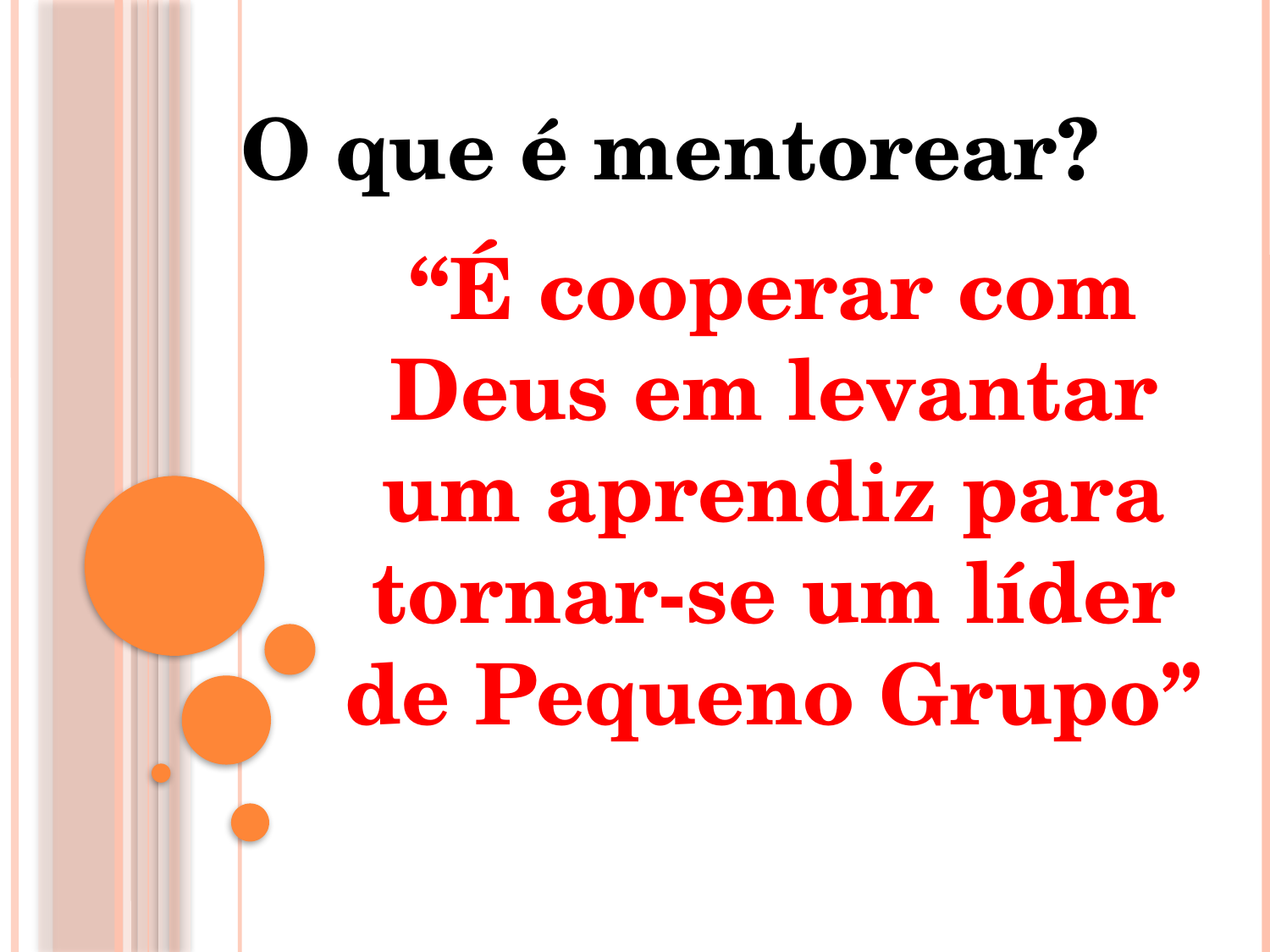

O que é mentorear?
“É cooperar com Deus em levantar um aprendiz para tornar-se um líder de Pequeno Grupo”